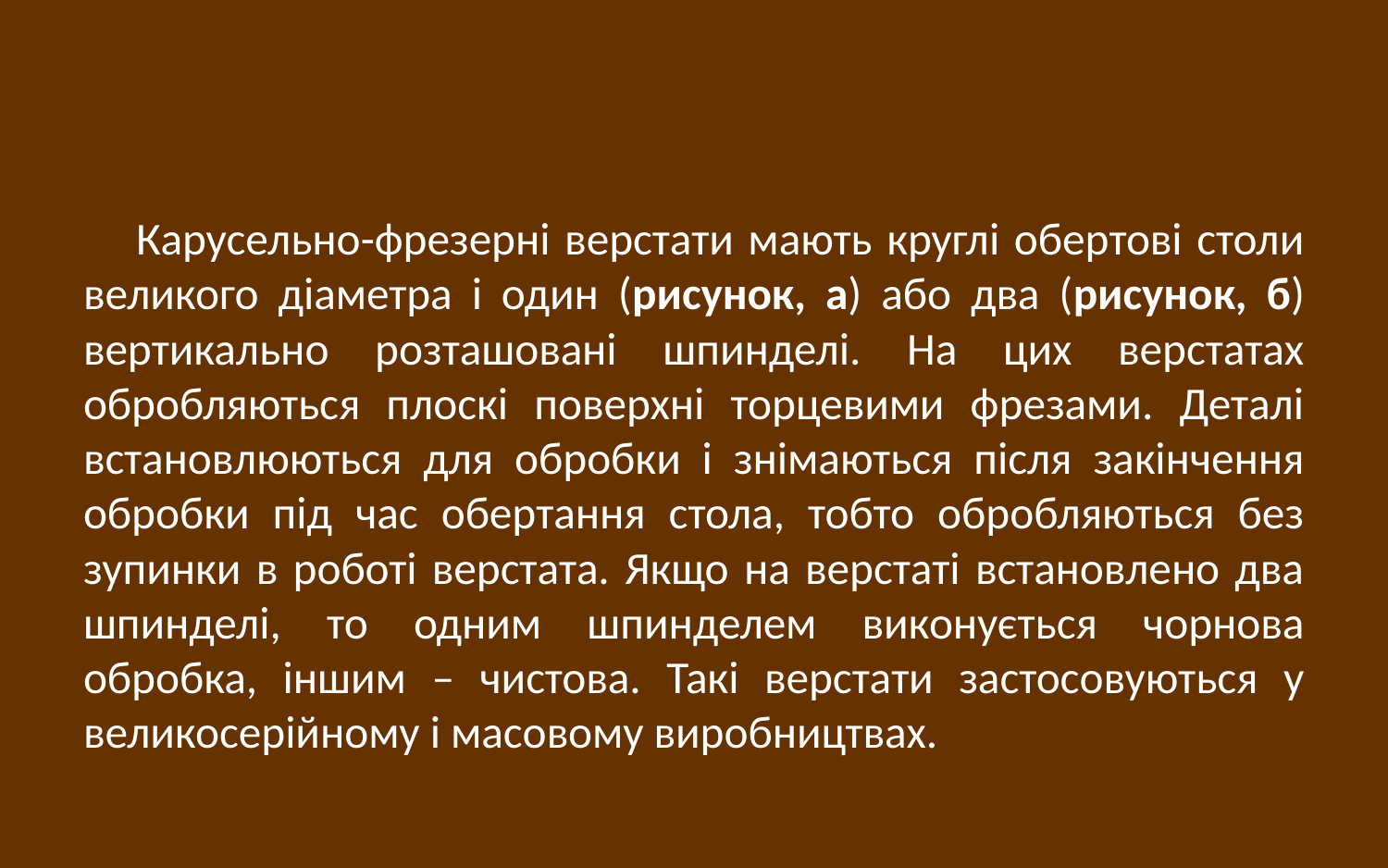

Карусельно-фрезерні верстати мають круглі обертові столи великого діаметра і один (рисунок, а) або два (рисунок, б) вертикально розташовані шпинделі. На цих верстатах обробляються плоскі поверхні торцевими фрезами. Деталі встановлюються для обробки і знімаються після закінчення обробки під час обертання стола, тобто обробляються без зупинки в роботі верстата. Якщо на верстаті встановлено два шпинделі, то одним шпинделем виконується чорнова обробка, іншим – чистова. Такі верстати застосовуються у великосерійному і масовому виробництвах.